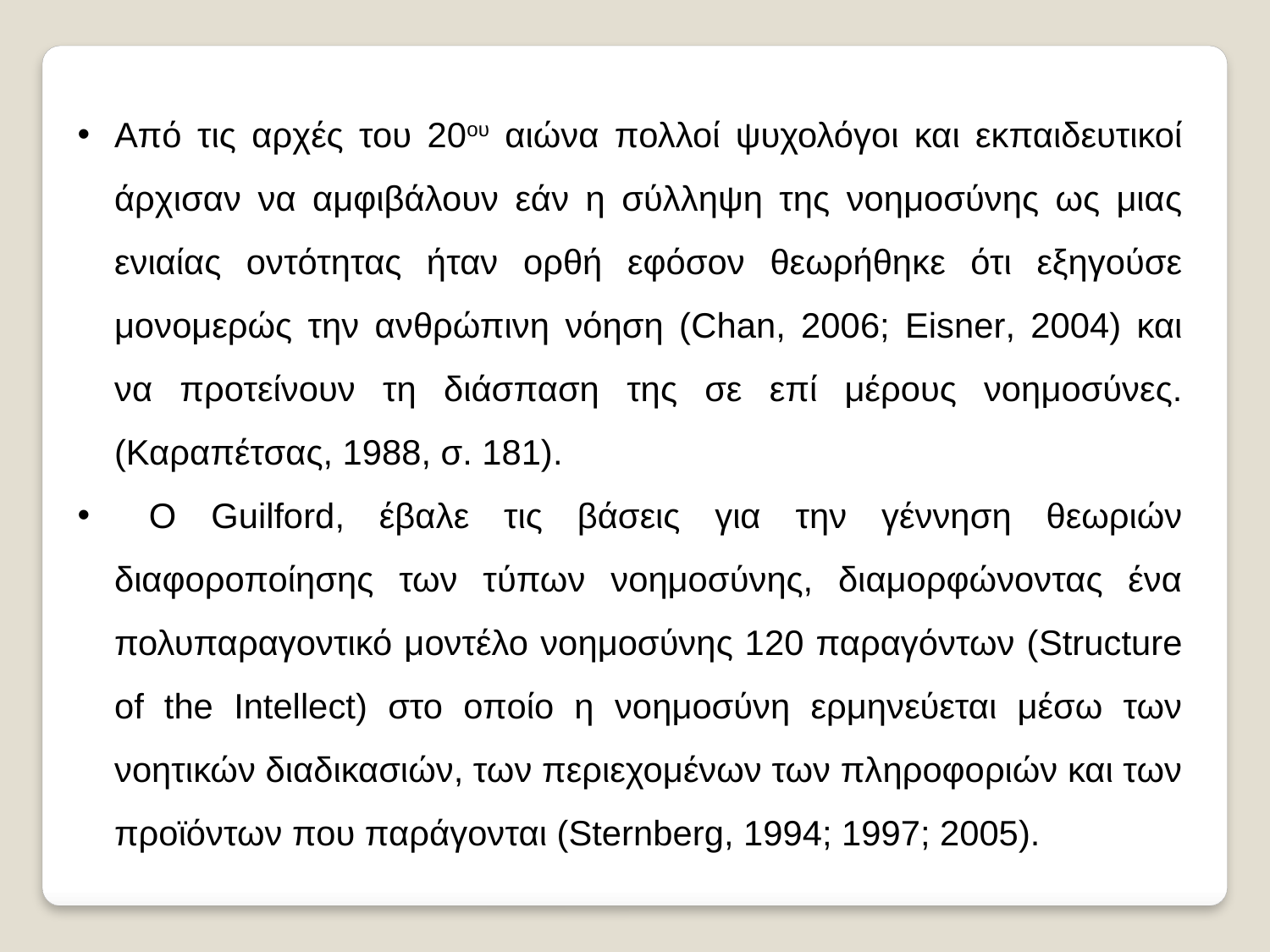

Από τις αρχές του 20ου αιώνα πολλοί ψυχολόγοι και εκπαιδευτικοί άρχισαν να αμφιβάλουν εάν η σύλληψη της νοημοσύνης ως μιας ενιαίας οντότητας ήταν ορθή εφόσον θεωρήθηκε ότι εξηγούσε μονομερώς την ανθρώπινη νόηση (Chan, 2006; Eisner, 2004) και να προτείνουν τη διάσπαση της σε επί μέρους νοημοσύνες. (Καραπέτσας, 1988, σ. 181).
 Ο Guilford, έβαλε τις βάσεις για την γέννηση θεωριών διαφοροποίησης των τύπων νοημοσύνης, διαμορφώνοντας ένα πολυπαραγοντικό μοντέλο νοημοσύνης 120 παραγόντων (Structure of the Intellect) στο οποίο η νοημοσύνη ερμηνεύεται μέσω των νοητικών διαδικασιών, των περιεχομένων των πληροφοριών και των προϊόντων που παράγονται (Sternberg, 1994; 1997; 2005).